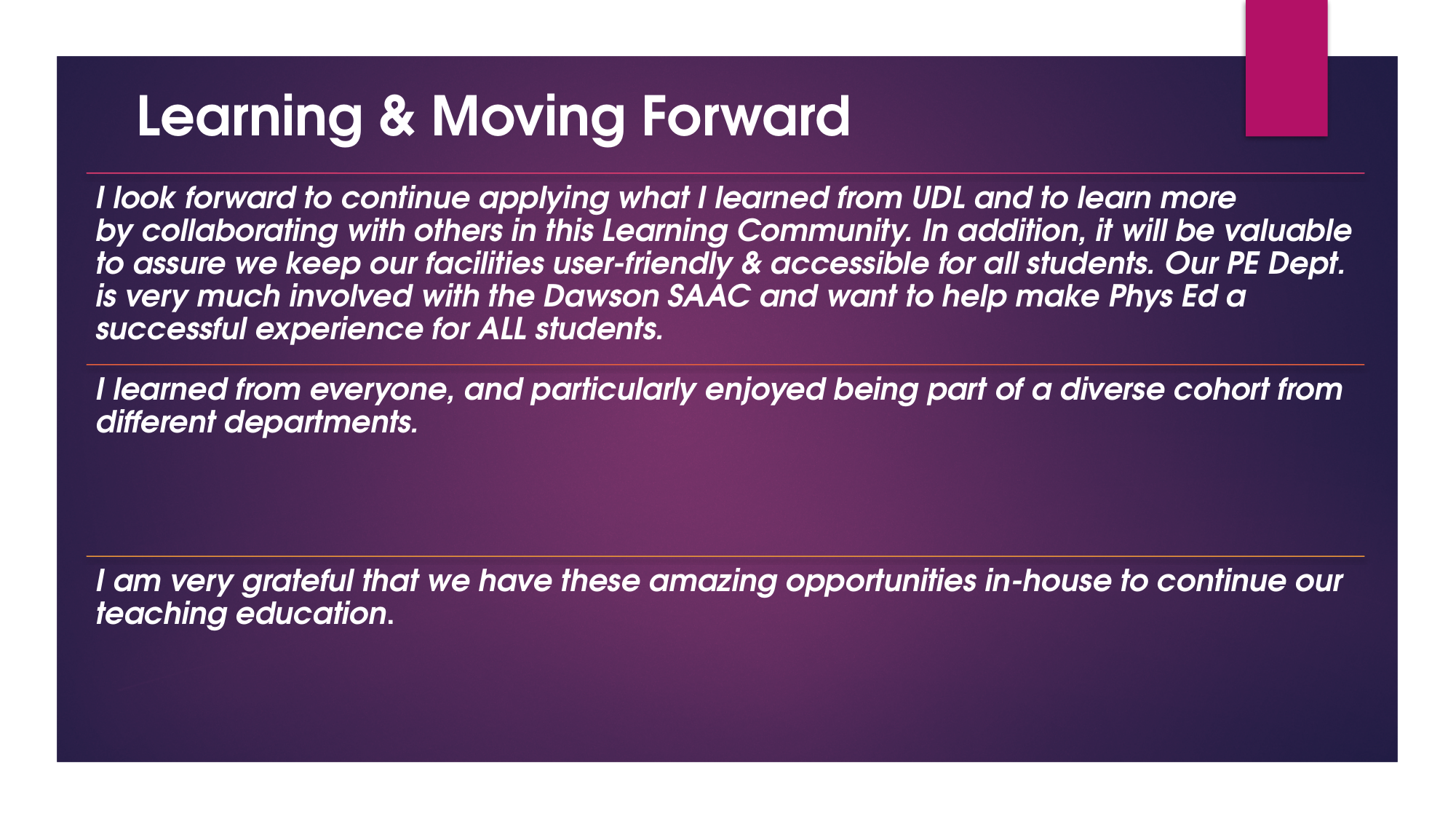

Learning & Moving Forward
I look forward to continue applying what I learned from UDL and to learn more by collaborating with others in this Learning Community. In addition, it will be valuable to assure we keep our facilities user-friendly & accessible for all students. Our PE Dept. is very much involved with the Dawson SAAC and want to help make Phys Ed a successful experience for ALL students.
I learned from everyone, and particularly enjoyed being part of a diverse cohort from different departments.
I am very grateful that we have these amazing opportunities in-house to continue our teaching education.